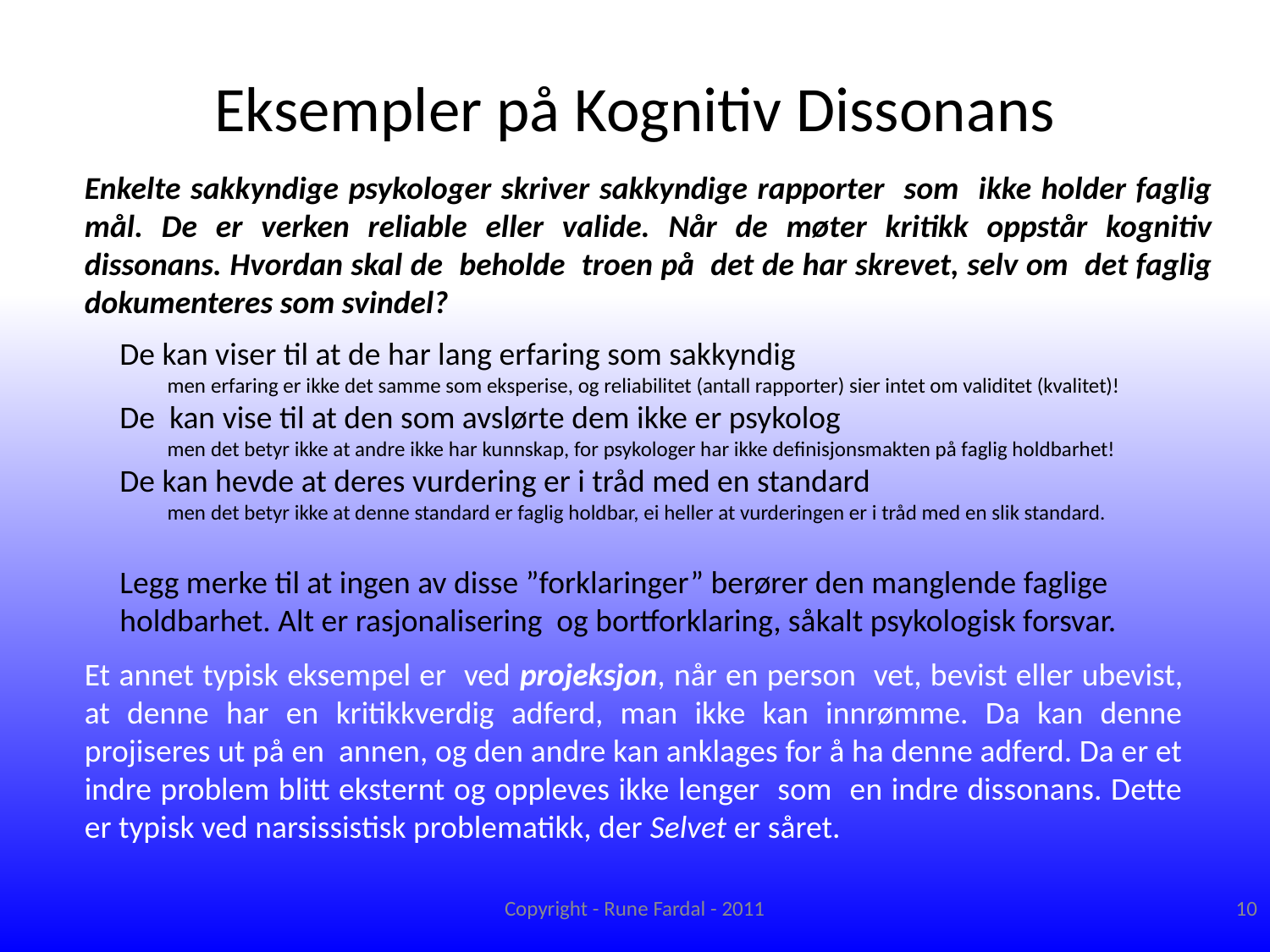

# Eksempler på Kognitiv Dissonans
Enkelte sakkyndige psykologer skriver sakkyndige rapporter  som  ikke holder faglig mål. De er verken reliable eller valide. Når de møter kritikk oppstår kognitiv dissonans. Hvordan skal de  beholde  troen på  det de har skrevet, selv om  det faglig dokumenteres som svindel?
De kan viser til at de har lang erfaring som sakkyndig
	men erfaring er ikke det samme som eksperise, og reliabilitet (antall rapporter) sier intet om validitet (kvalitet)!
De  kan vise til at den som avslørte dem ikke er psykolog
	men det betyr ikke at andre ikke har kunnskap, for psykologer har ikke definisjonsmakten på faglig holdbarhet!
De kan hevde at deres vurdering er i tråd med en standard
	men det betyr ikke at denne standard er faglig holdbar, ei heller at vurderingen er i tråd med en slik standard.

Legg merke til at ingen av disse ”forklaringer” berører den manglende faglige
holdbarhet. Alt er rasjonalisering  og bortforklaring, såkalt psykologisk forsvar.
Et annet typisk eksempel er  ved projeksjon, når en person  vet, bevist eller ubevist, at denne har en kritikkverdig adferd, man ikke kan innrømme. Da kan denne projiseres ut på en  annen, og den andre kan anklages for å ha denne adferd. Da er et indre problem blitt eksternt og oppleves ikke lenger  som  en indre dissonans. Dette er typisk ved narsissistisk problematikk, der Selvet er såret.
Copyright - Rune Fardal - 2011
10